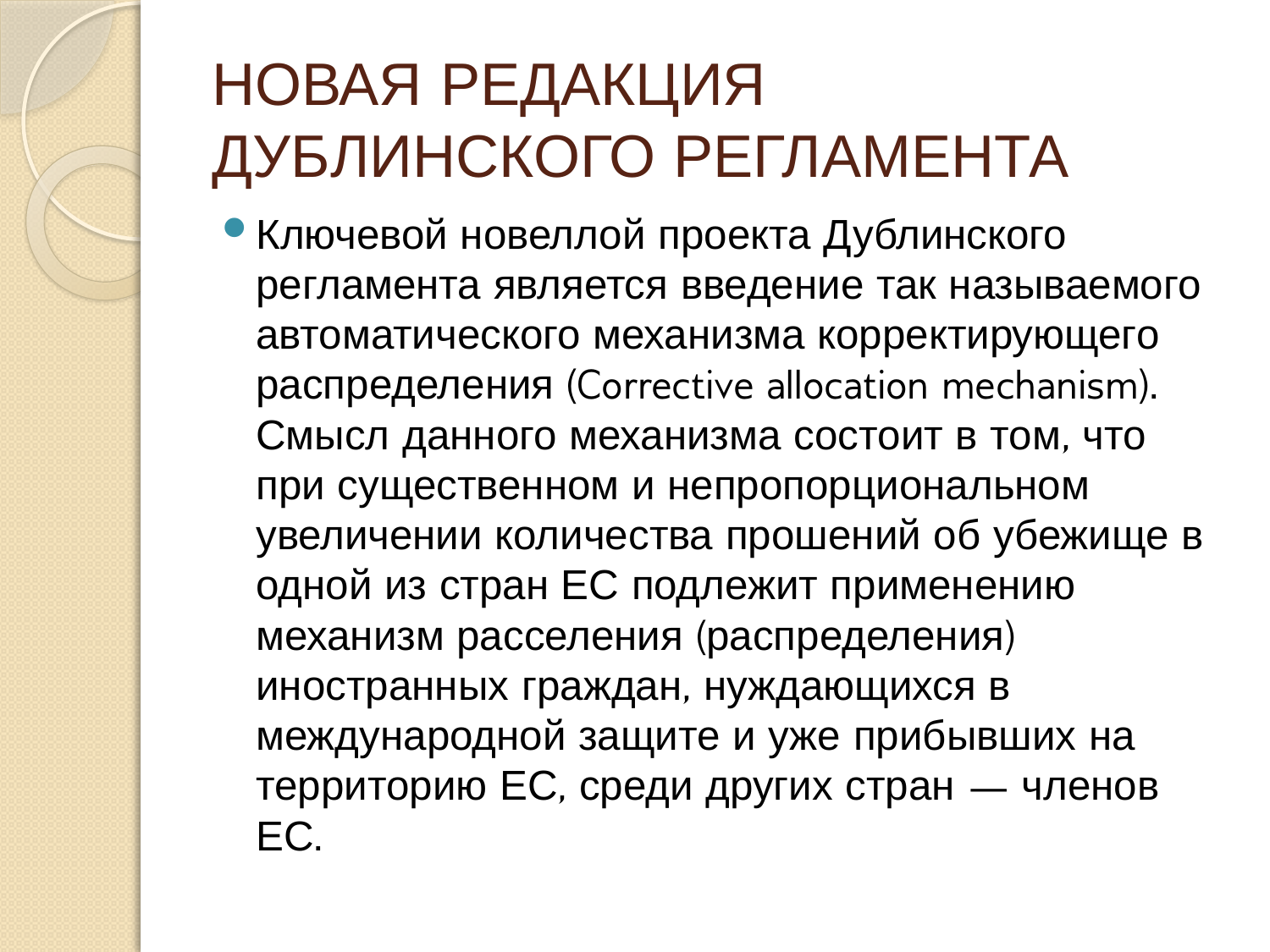

# НОВАЯ РЕДАКЦИЯ ДУБЛИНСКОГО РЕГЛАМЕНТА
Ключевой новеллой проекта Дублинского регламента является введение так называемого автоматического механизма корректирующего распределения (Corrective allocation mechanism). Смысл данного механизма состоит в том, что при существенном и непропорциональном увеличении количества прошений об убежище в одной из стран ЕС подлежит применению механизм расселения (распределения) иностранных граждан, нуждающихся в международной защите и уже прибывших на территорию ЕС, среди других стран — членов ЕС.